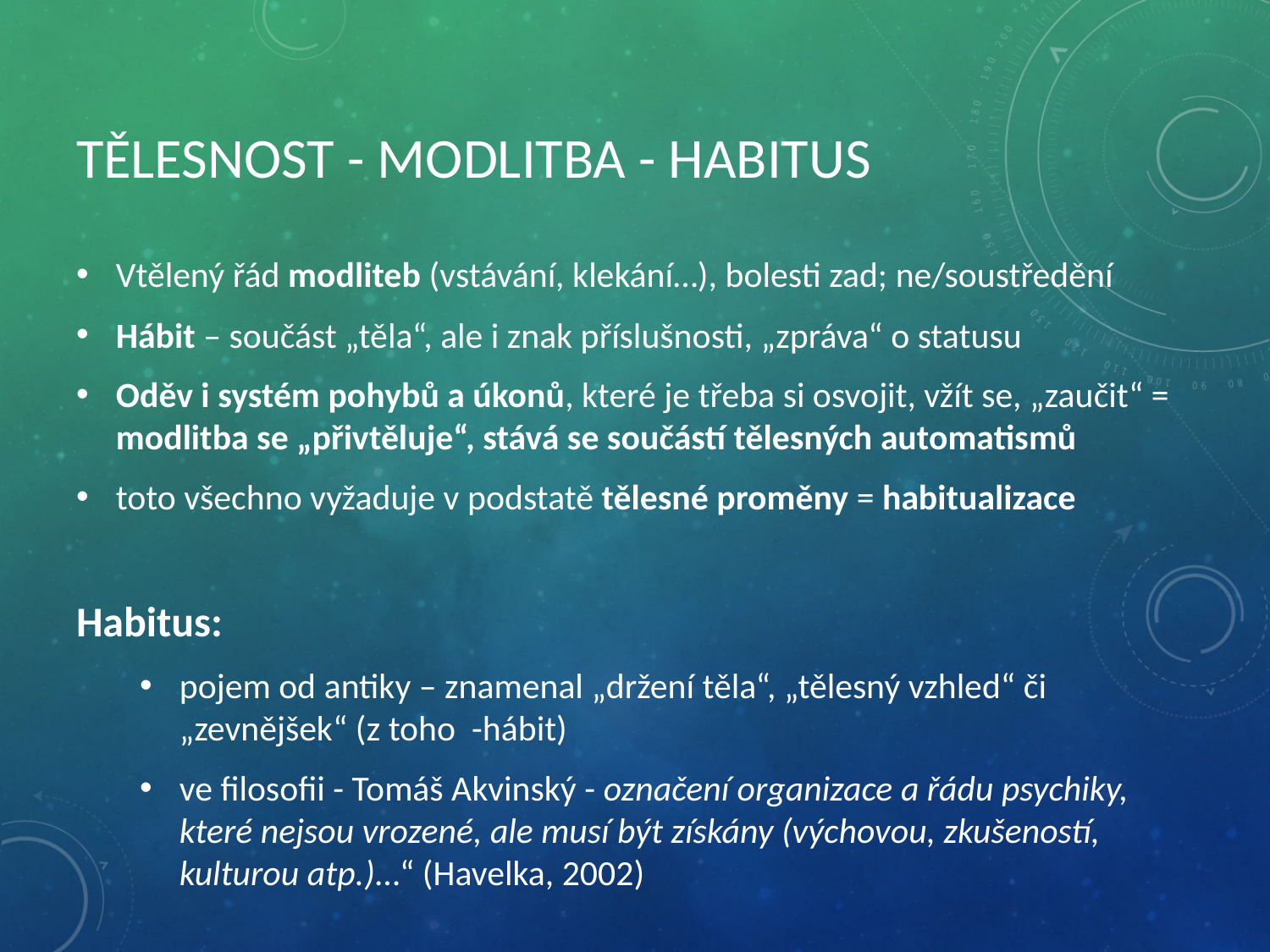

# Tělesnost - modlitba - habitus
Vtělený řád modliteb (vstávání, klekání…), bolesti zad; ne/soustředění
Hábit – součást „těla“, ale i znak příslušnosti, „zpráva“ o statusu
Oděv i systém pohybů a úkonů, které je třeba si osvojit, vžít se, „zaučit“ = modlitba se „přivtěluje“, stává se součástí tělesných automatismů
toto všechno vyžaduje v podstatě tělesné proměny = habitualizace

Habitus:
pojem od antiky – znamenal „držení těla“, „tělesný vzhled“ či „zevnějšek“ (z toho  -hábit)
ve filosofii - Tomáš Akvinský - označení organizace a řádu psychiky, které nejsou vrozené, ale musí být získány (výchovou, zkušeností, kulturou atp.)…“ (Havelka, 2002)